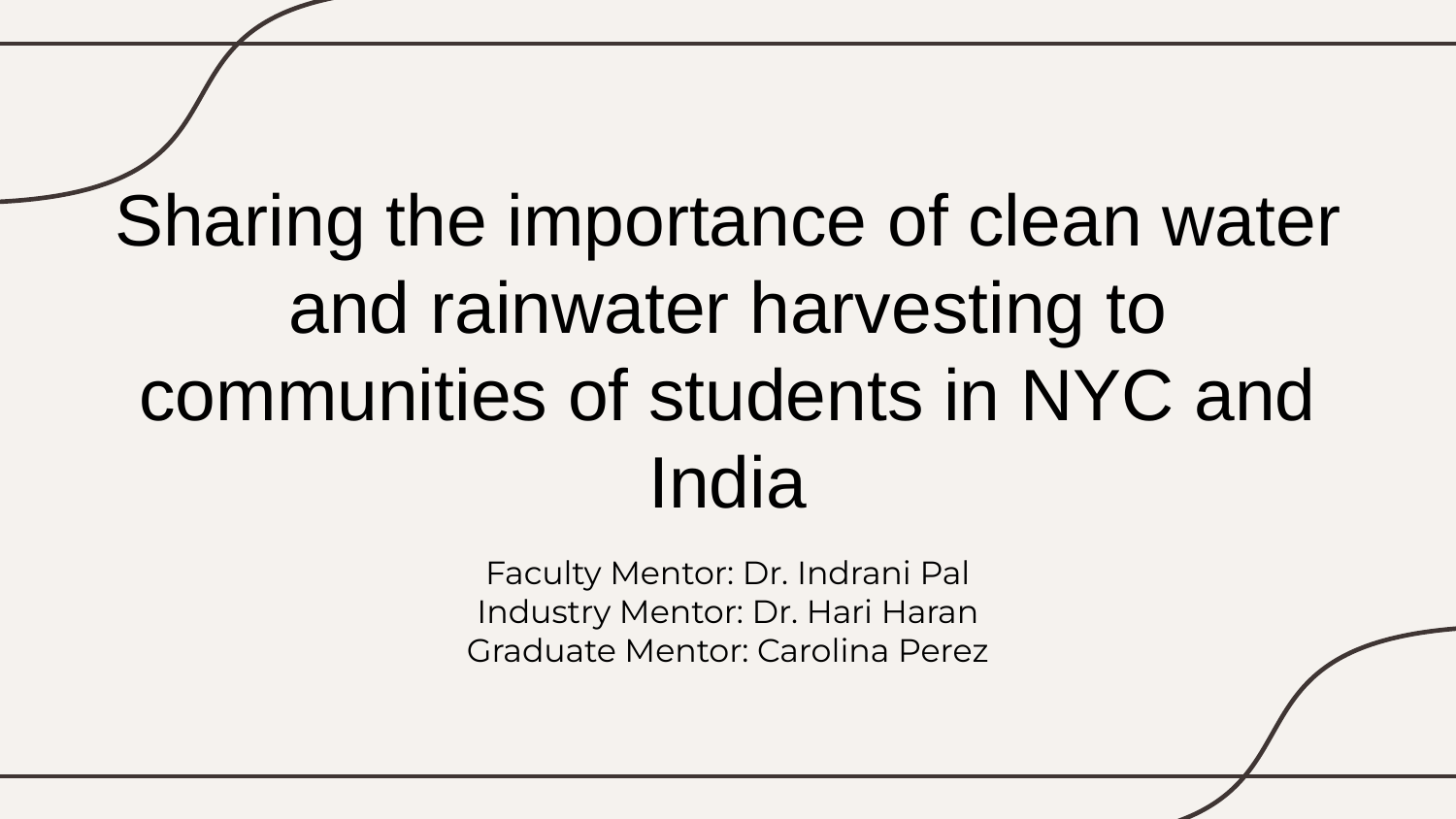

# Sharing the importance of clean water and rainwater harvesting to communities of students in NYC and India
Faculty Mentor: Dr. Indrani Pal
Industry Mentor: Dr. Hari Haran
Graduate Mentor: Carolina Perez